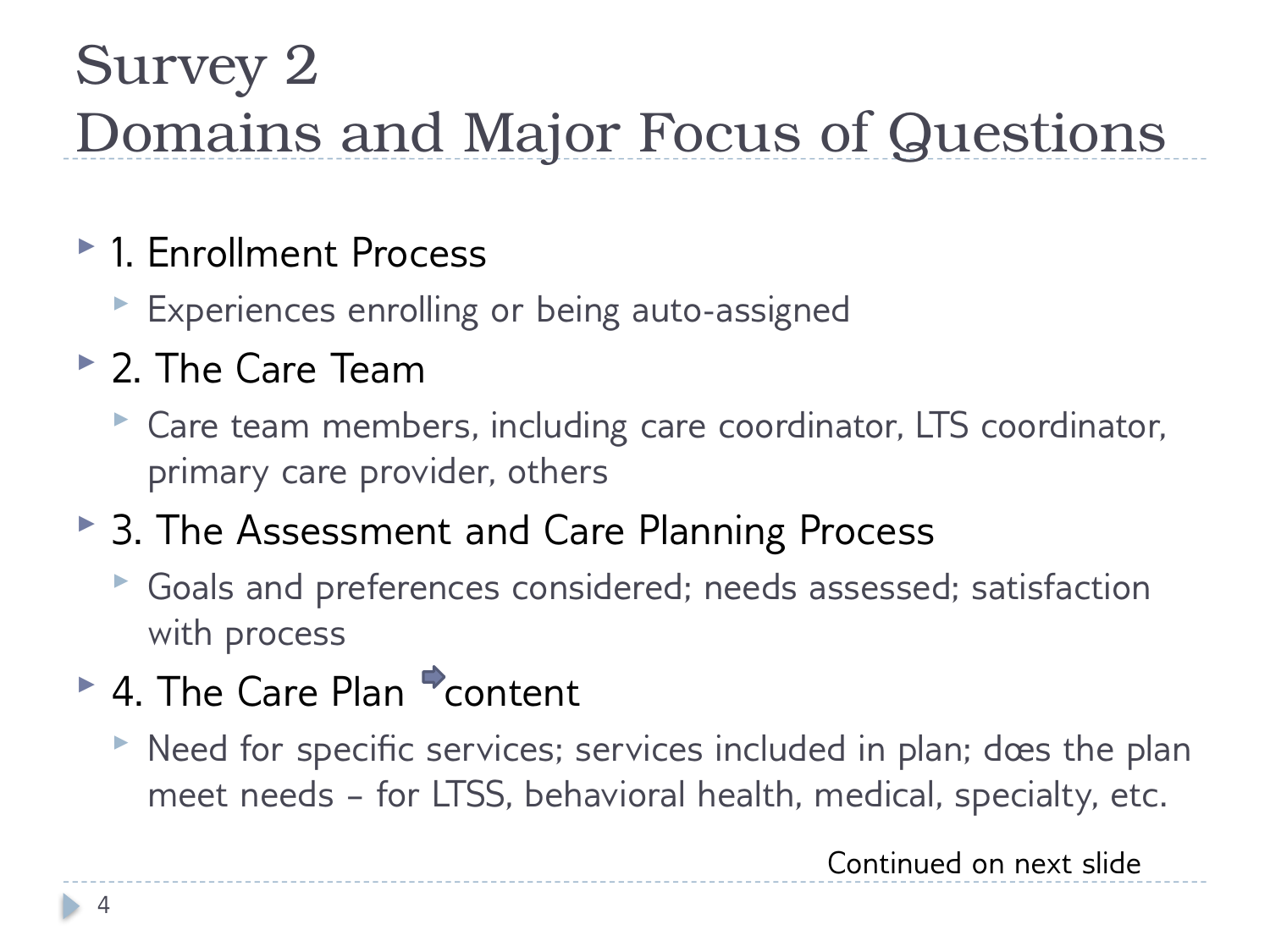

# Survey 2 Domains and Major Focus of Questions
1. Enrollment Process
Experiences enrolling or being auto-assigned
2. The Care Team
Care team members, including care coordinator, LTS coordinator, primary care provider, others
3. The Assessment and Care Planning Process
Goals and preferences considered; needs assessed; satisfaction with process
4. The Care Plan   content
Need for specific services; services included in plan; does the plan meet needs – for LTSS, behavioral health, medical, specialty, etc.

Continued on next slide
4